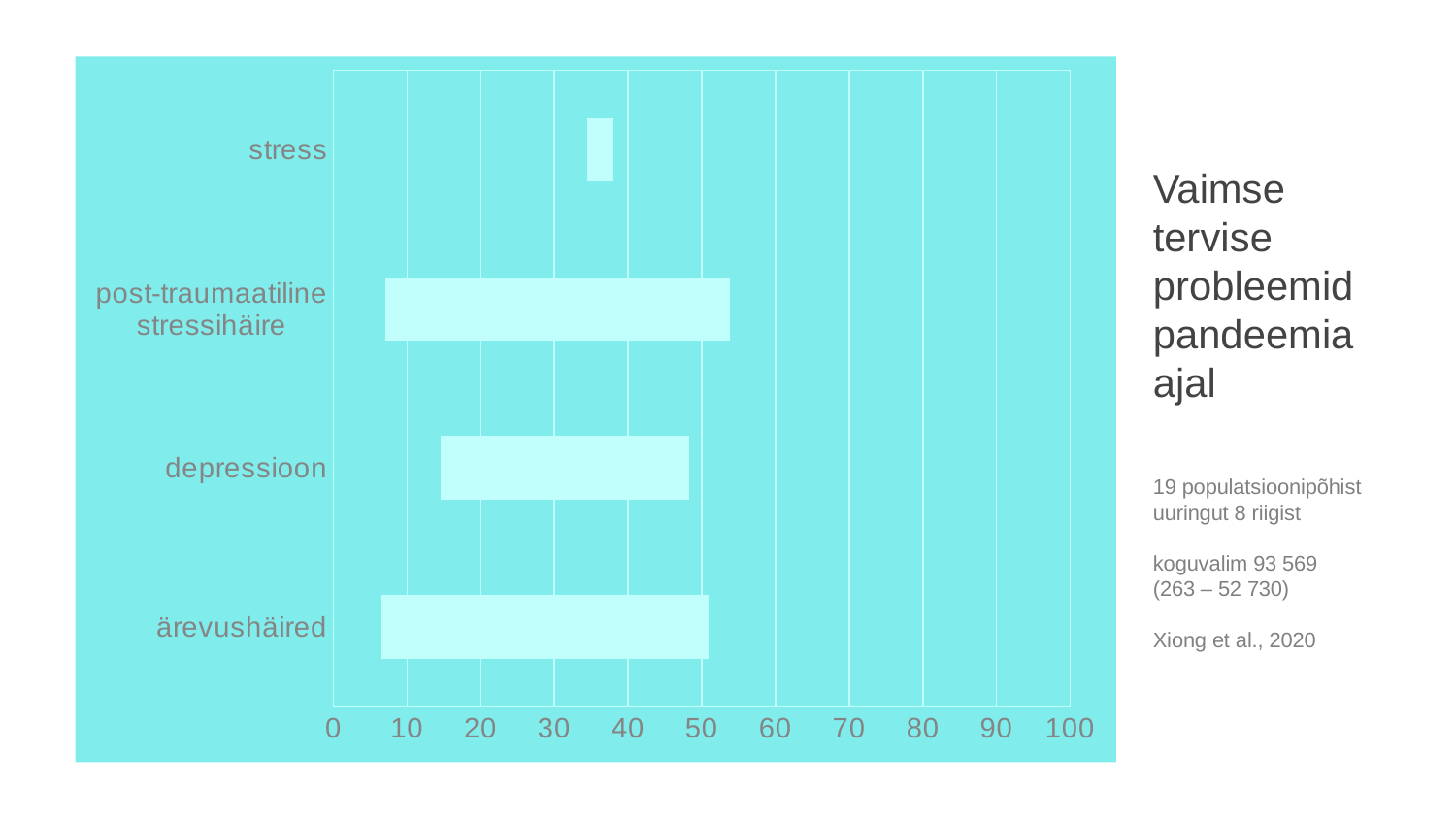

### Chart

| Category |  |  |
|---|---|---|
| ärevushäired | 6.33 | 44.57 |
| depressioon | 14.6 | 33.699999999999996 |
| post-traumaatiline
stressihäire | 7.0 | 46.8 |
| stress | 34.43 | 3.5700000000000003 |
Vaimse tervise probleemid pandeemia ajal

19 populatsioonipõhist uuringut 8 riigist

koguvalim 93 569
(263 – 52 730)

Xiong et al., 2020